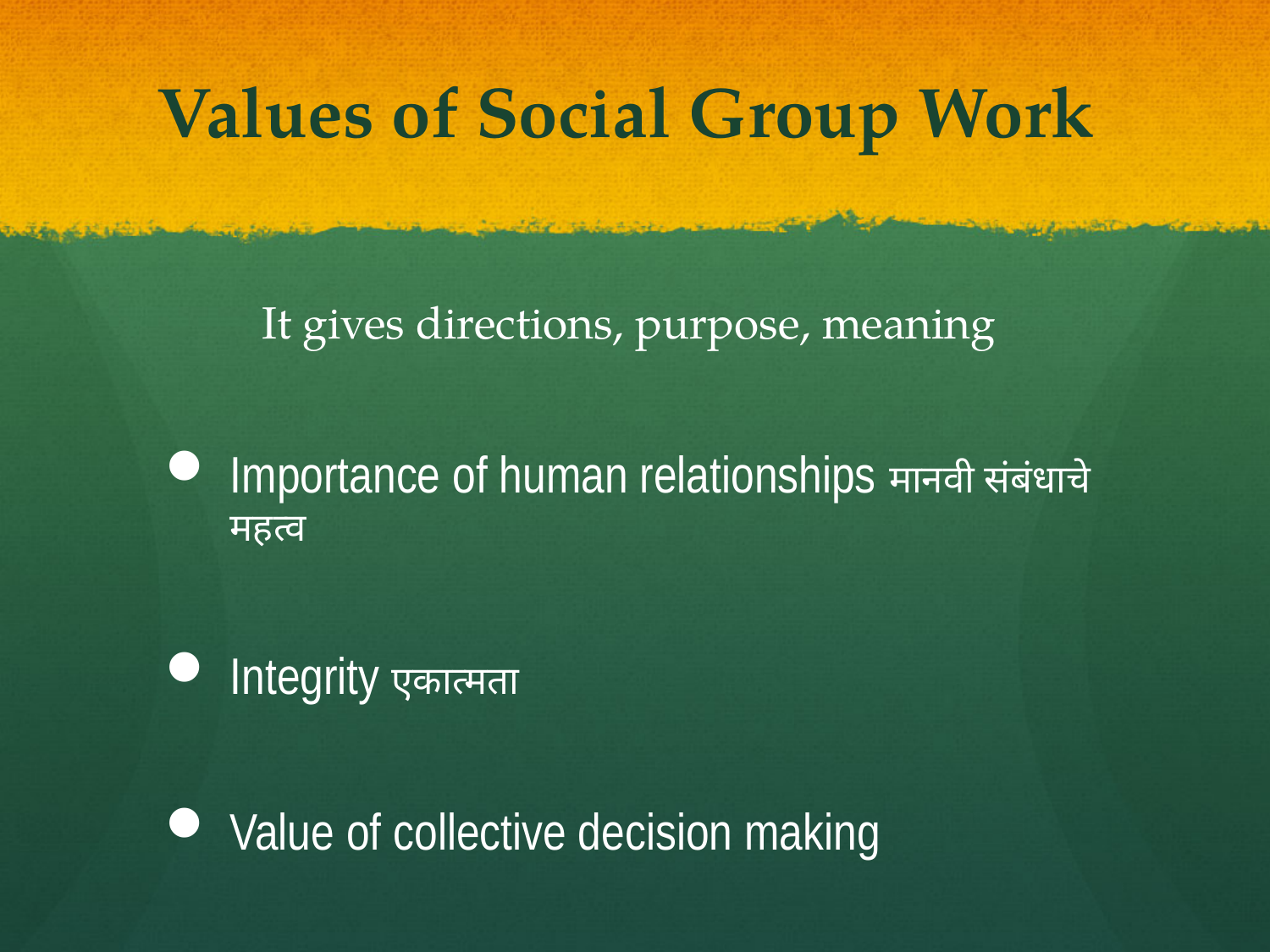

# Values of Social Group Work
It gives directions, purpose, meaning

Importance of human relationships मानवी संबंधाचे महत्व

Integrity एकात्मता

Value of collective decision making